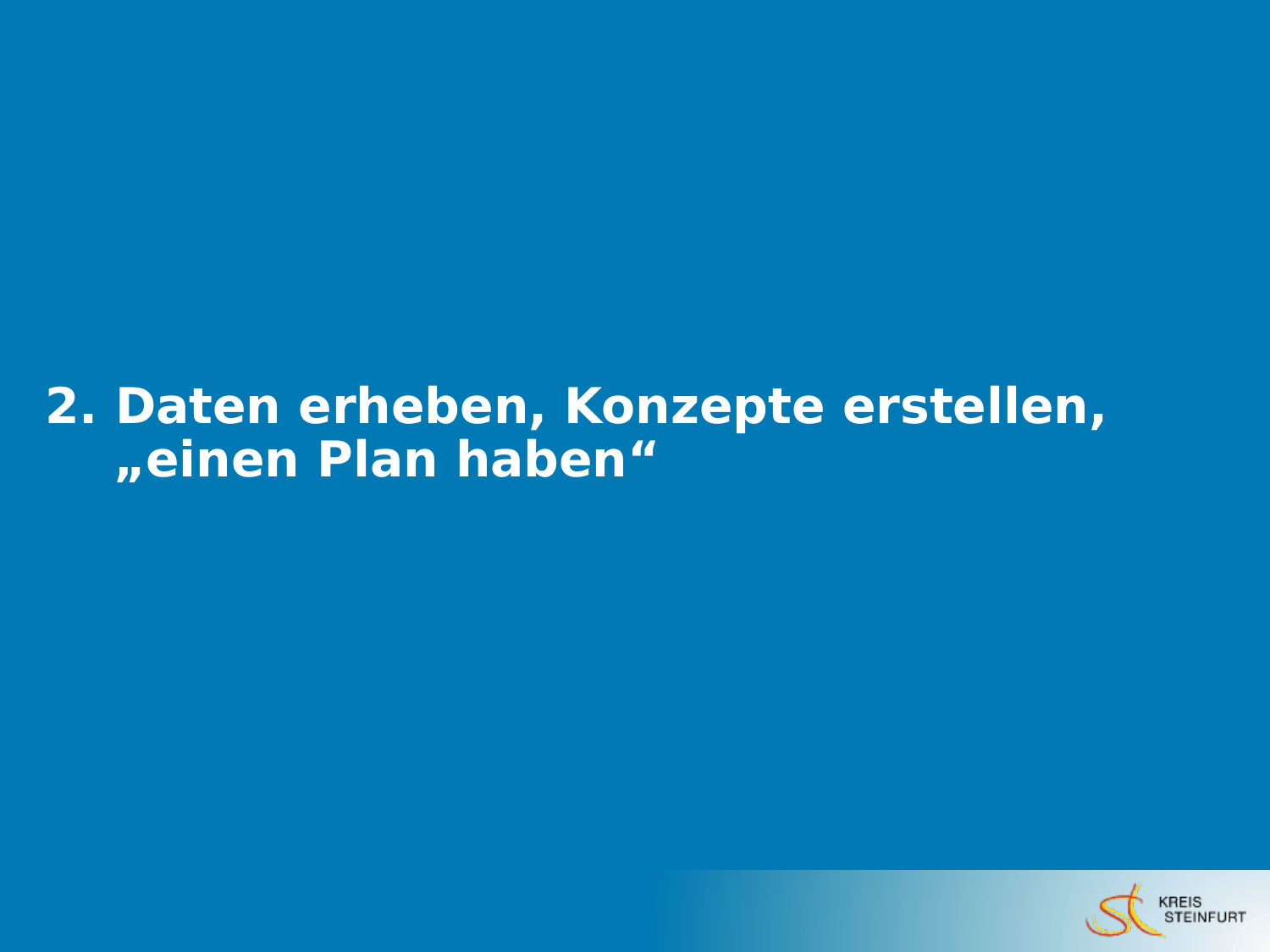

2. Daten erheben, Konzepte erstellen,
    „einen Plan haben“